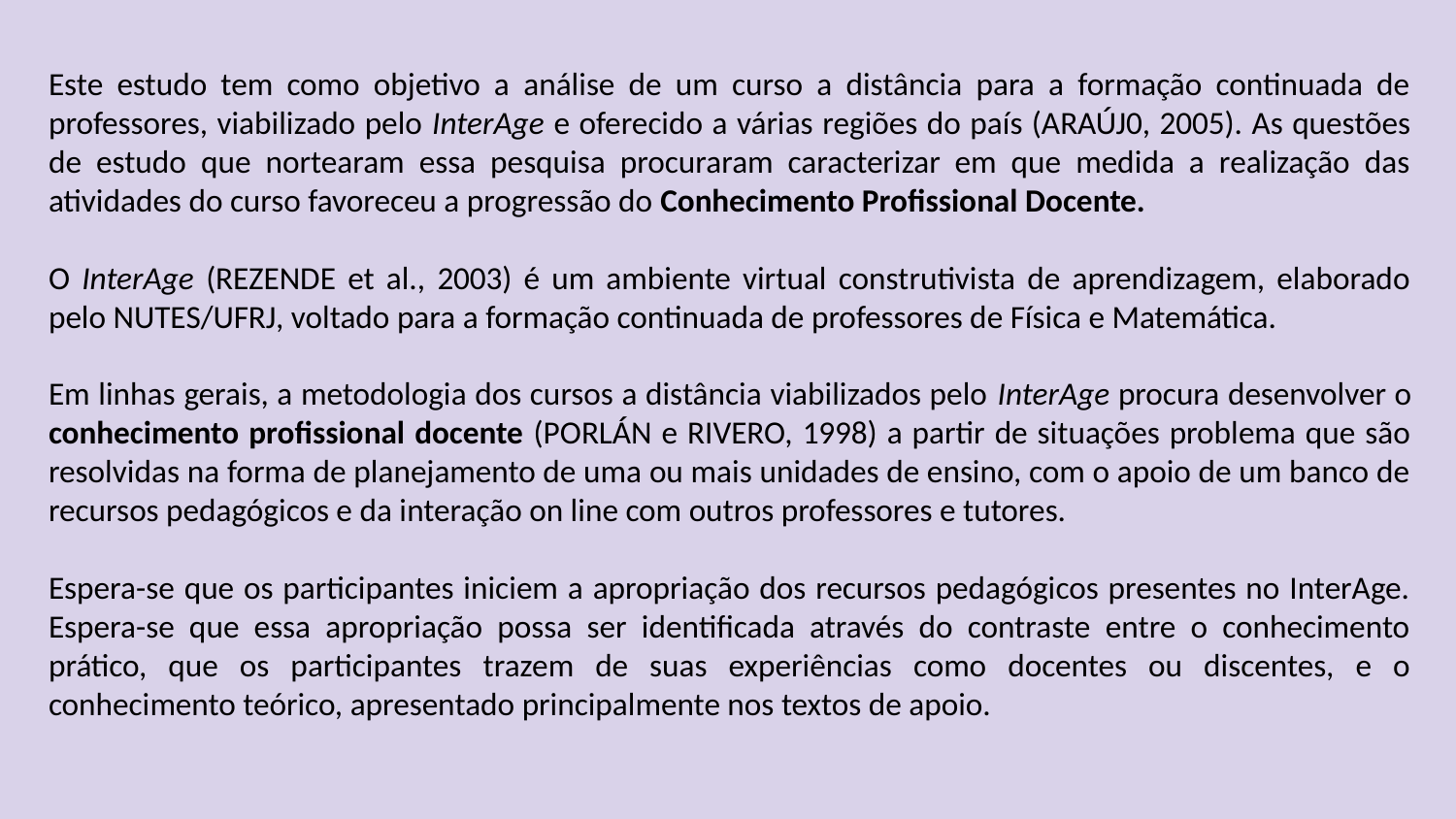

Este estudo tem como objetivo a análise de um curso a distância para a formação continuada de professores, viabilizado pelo InterAge e oferecido a várias regiões do país (ARAÚJ0, 2005). As questões de estudo que nortearam essa pesquisa procuraram caracterizar em que medida a realização das atividades do curso favoreceu a progressão do Conhecimento Profissional Docente.

O InterAge (REZENDE et al., 2003) é um ambiente virtual construtivista de aprendizagem, elaborado pelo NUTES/UFRJ, voltado para a formação continuada de professores de Física e Matemática.

Em linhas gerais, a metodologia dos cursos a distância viabilizados pelo InterAge procura desenvolver o conhecimento profissional docente (PORLÁN e RIVERO, 1998) a partir de situações problema que são resolvidas na forma de planejamento de uma ou mais unidades de ensino, com o apoio de um banco de recursos pedagógicos e da interação on line com outros professores e tutores.

Espera-se que os participantes iniciem a apropriação dos recursos pedagógicos presentes no InterAge. Espera-se que essa apropriação possa ser identificada através do contraste entre o conhecimento prático, que os participantes trazem de suas experiências como docentes ou discentes, e o conhecimento teórico, apresentado principalmente nos textos de apoio.